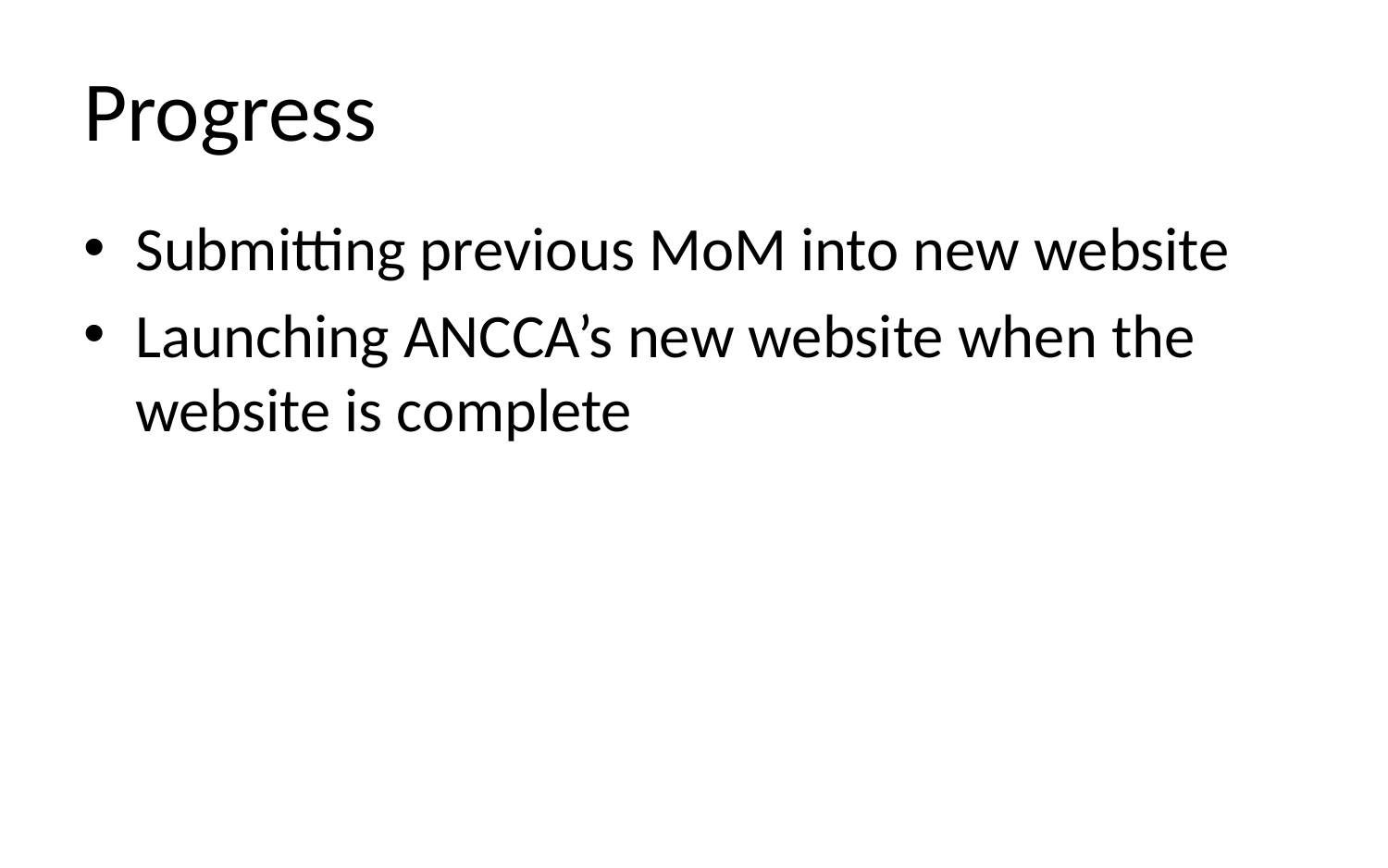

# Progress
Submitting previous MoM into new website
Launching ANCCA’s new website when the website is complete